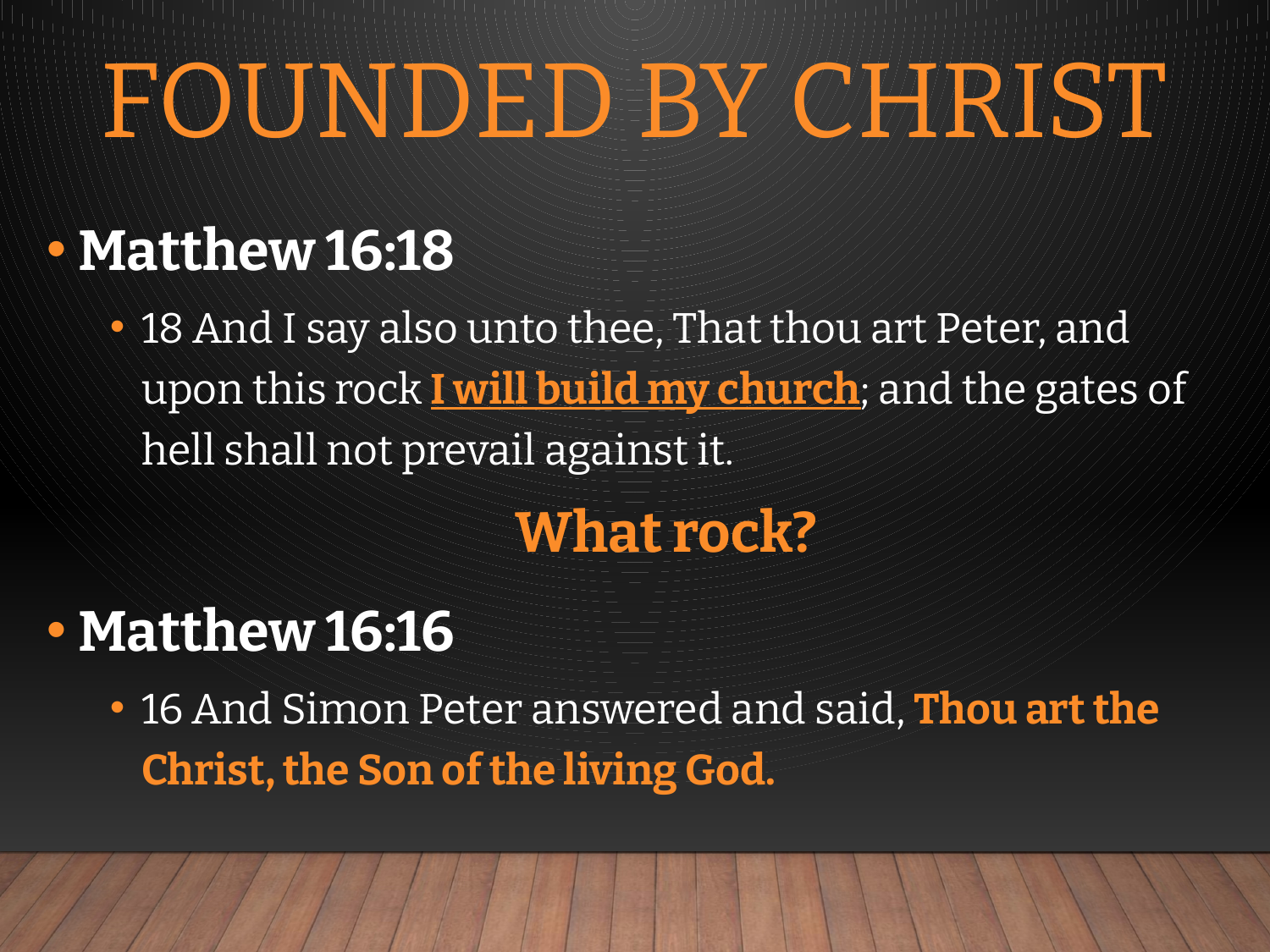

# Founded By Christ
Matthew 16:18
18 And I say also unto thee, That thou art Peter, and upon this rock I will build my church; and the gates of hell shall not prevail against it.
What rock?
Matthew 16:16
16 And Simon Peter answered and said, Thou art the Christ, the Son of the living God.